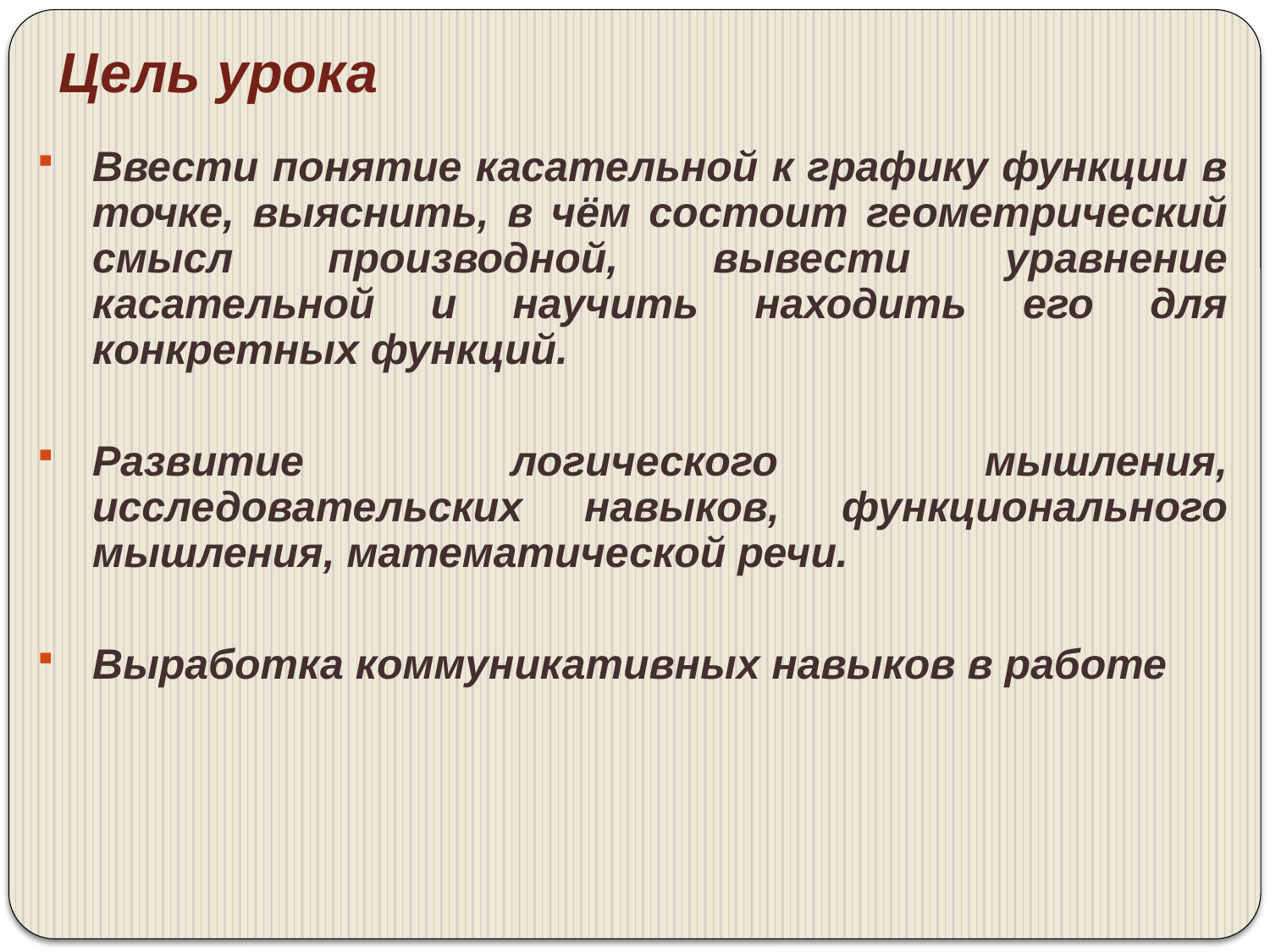

Цель урока
Ввести понятие касательной к графику функции в точке, выяснить, в чём состоит геометрический смысл производной, вывести уравнение касательной и научить находить его для конкретных функций.

Развитие логического мышления, исследовательских навыков, функционального мышления, математической речи.

Выработка коммуникативных навыков в работе